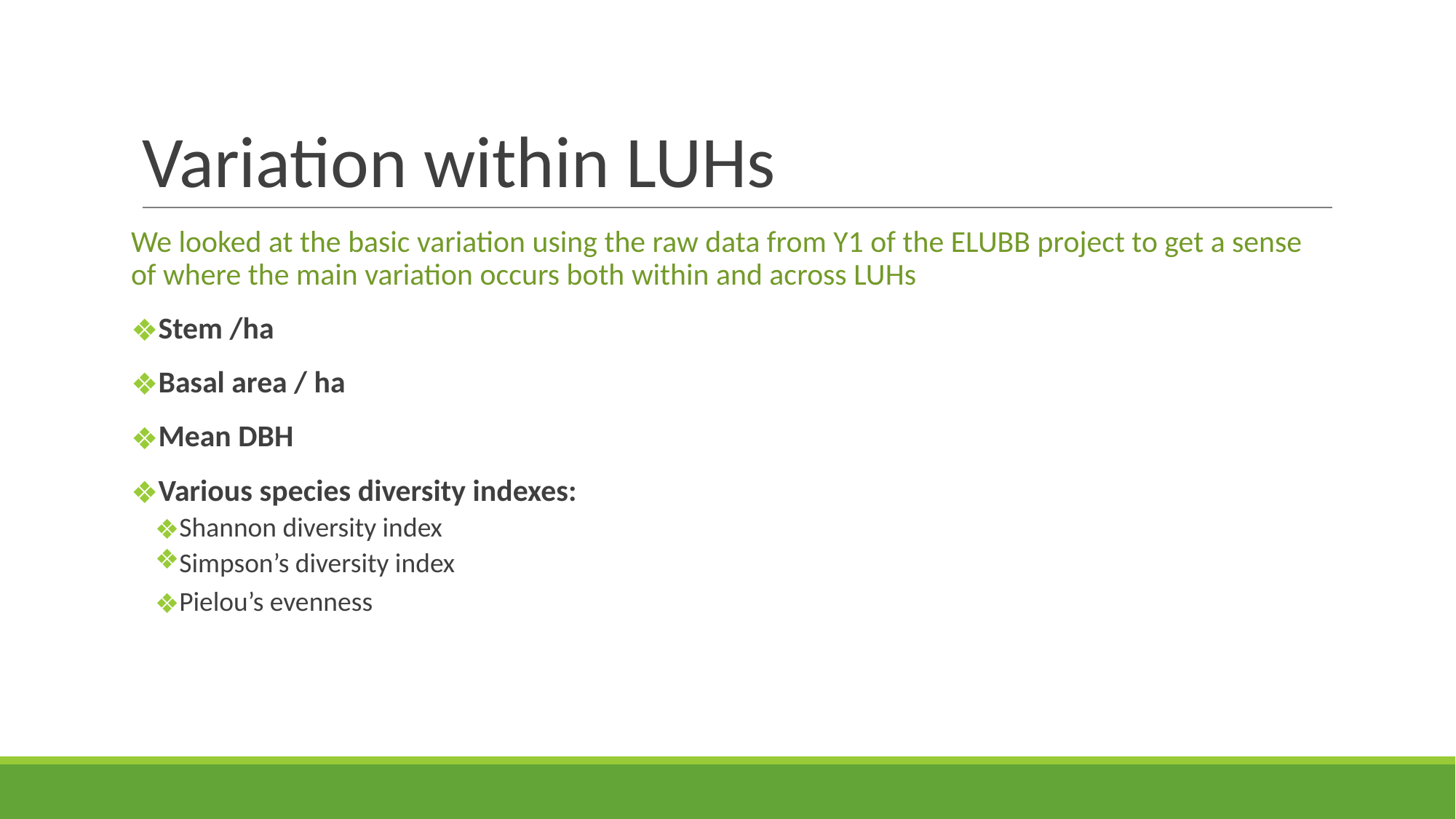

# Variation within LUHs
We looked at the basic variation using the raw data from Y1 of the ELUBB project to get a sense of where the main variation occurs both within and across LUHs
Stem /ha
Basal area / ha
Mean DBH
Various species diversity indexes:
Shannon diversity index
Simpson’s diversity index
Pielou’s evenness